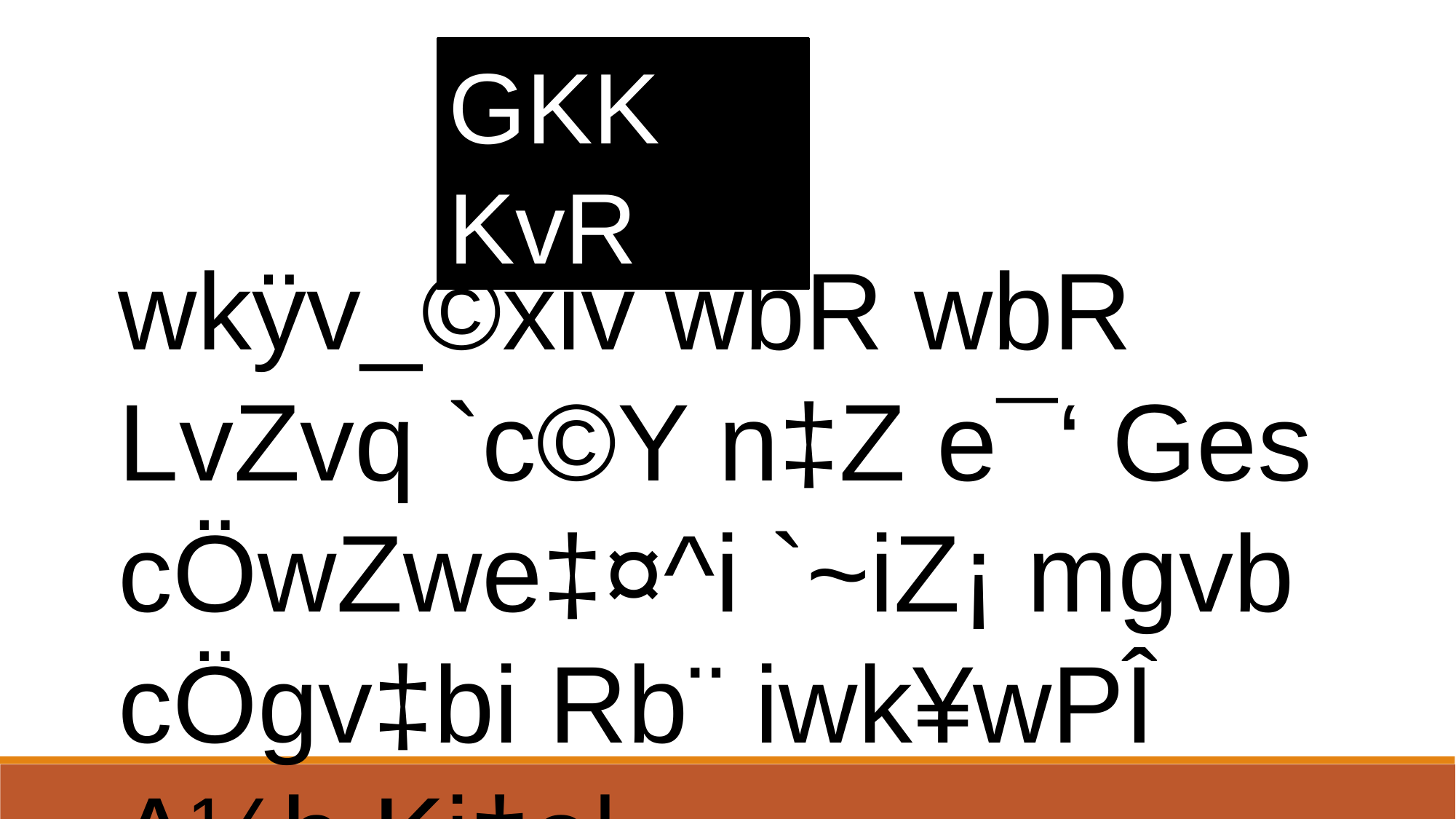

GKK KvR
wkÿv_©xiv wbR wbR LvZvq `c©Y n‡Z e¯‘ Ges cÖwZwe‡¤^i `~iZ¡ mgvb cÖgv‡bi Rb¨ iwk¥wPÎ A¼b Ki‡e|